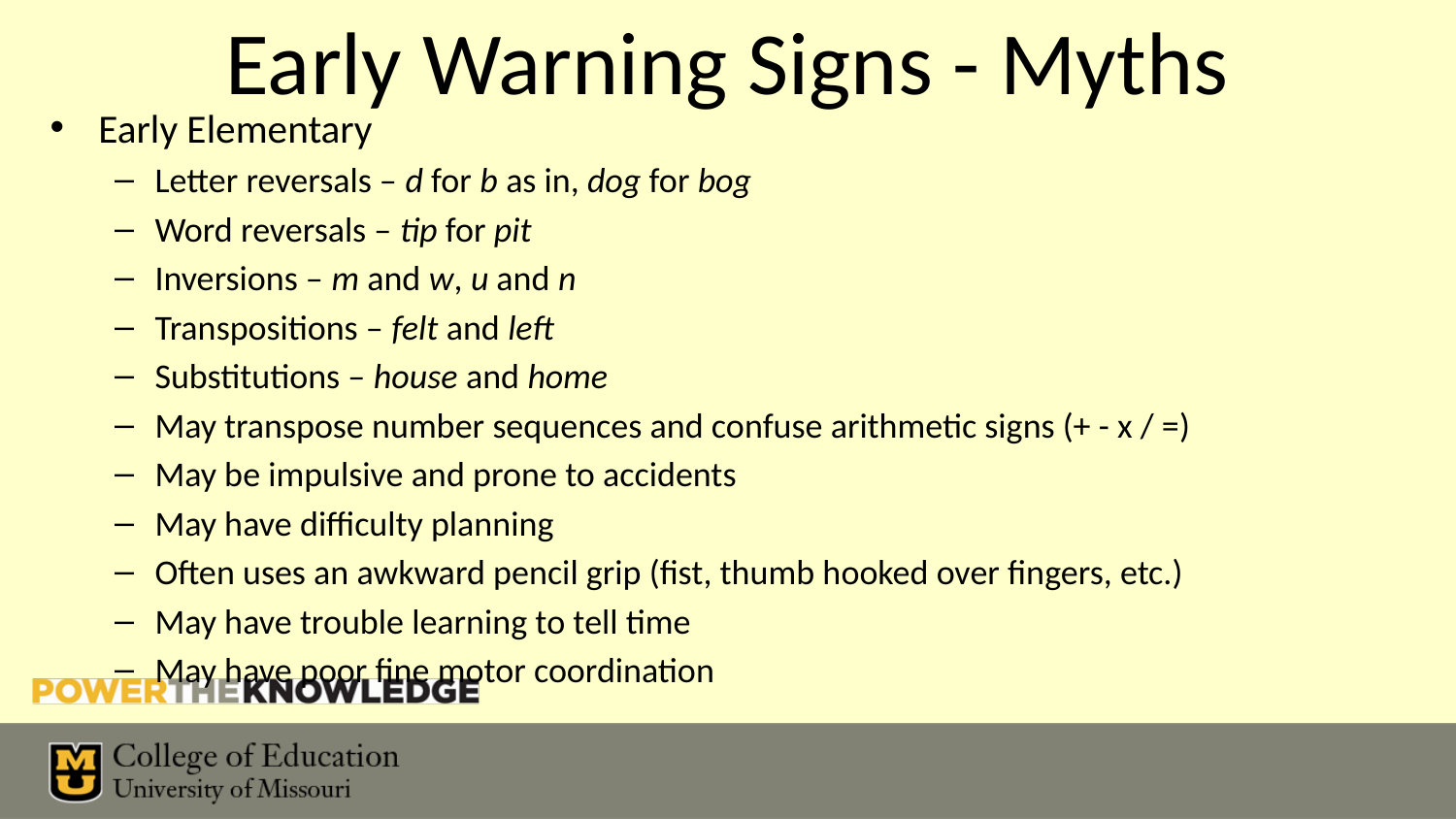

# Early Warning Signs - Myths
Early Elementary
Letter reversals – d for b as in, dog for bog
Word reversals – tip for pit
Inversions – m and w, u and n
Transpositions – felt and left
Substitutions – house and home
May transpose number sequences and confuse arithmetic signs (+ - x / =)
May be impulsive and prone to accidents
May have difficulty planning
Often uses an awkward pencil grip (fist, thumb hooked over fingers, etc.)
May have trouble learning to tell time
May have poor fine motor coordination